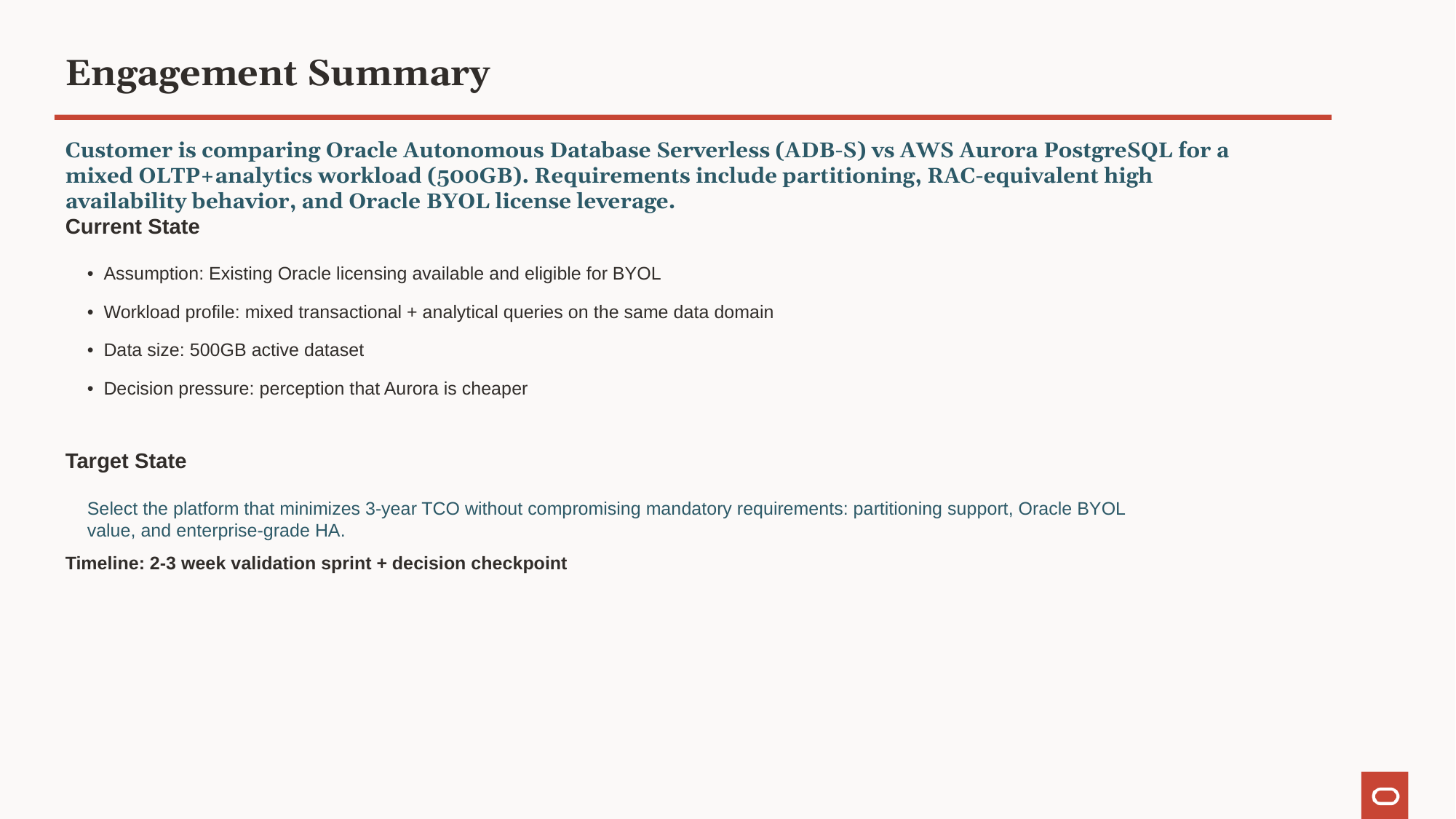

Engagement Summary

Customer is comparing Oracle Autonomous Database Serverless (ADB-S) vs AWS Aurora PostgreSQL for a mixed OLTP+analytics workload (500GB). Requirements include partitioning, RAC-equivalent high availability behavior, and Oracle BYOL license leverage.
Current State
•  Assumption: Existing Oracle licensing available and eligible for BYOL
•  Workload profile: mixed transactional + analytical queries on the same data domain
•  Data size: 500GB active dataset
•  Decision pressure: perception that Aurora is cheaper
Target State
Select the platform that minimizes 3-year TCO without compromising mandatory requirements: partitioning support, Oracle BYOL value, and enterprise-grade HA.
Timeline: 2-3 week validation sprint + decision checkpoint